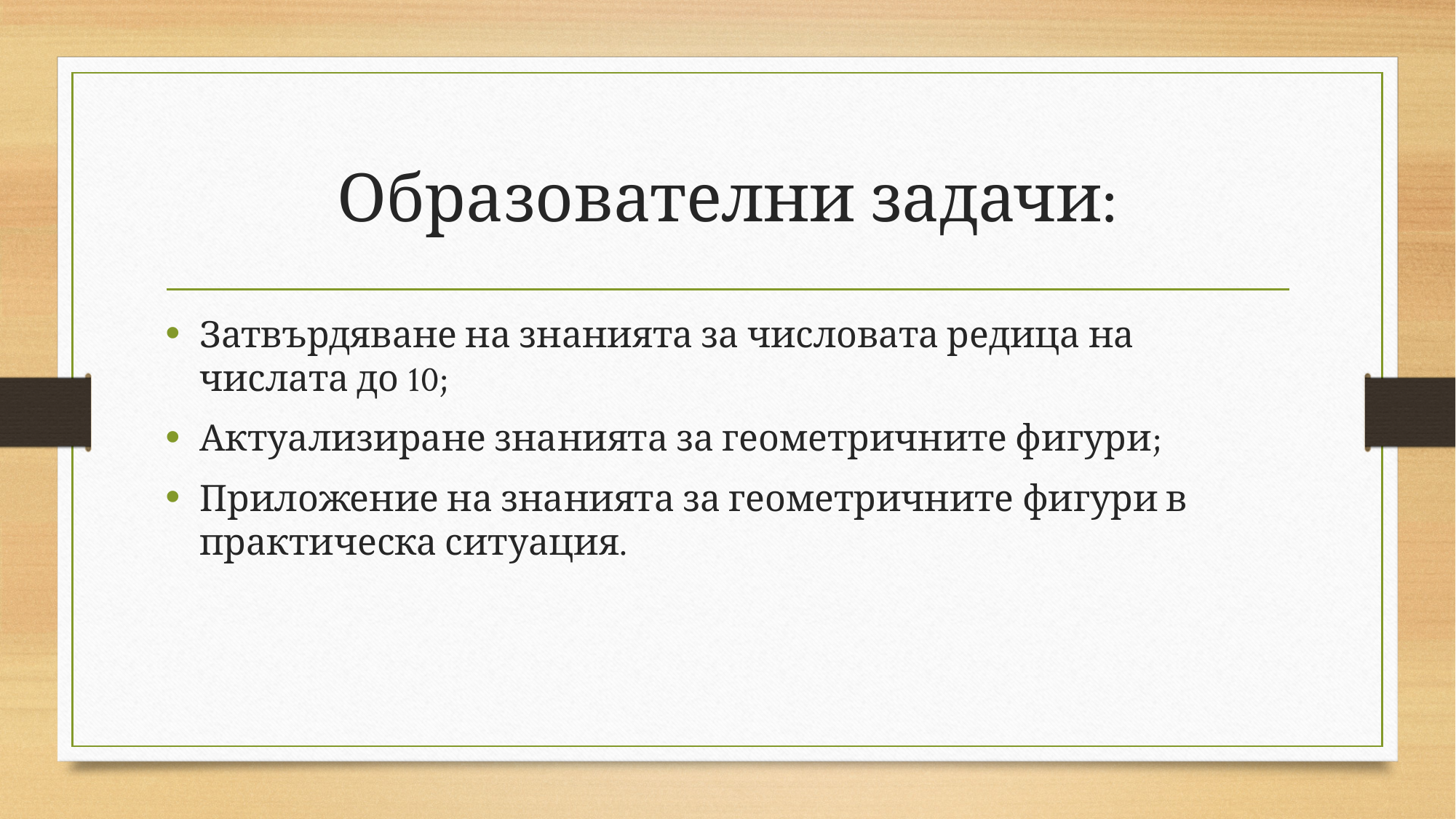

# Образователни задачи:
Затвърдяване на знанията за числовата редица на числата до 10;
Актуализиране знанията за геометричните фигури;
Приложение на знанията за геометричните фигури в практическа ситуация.